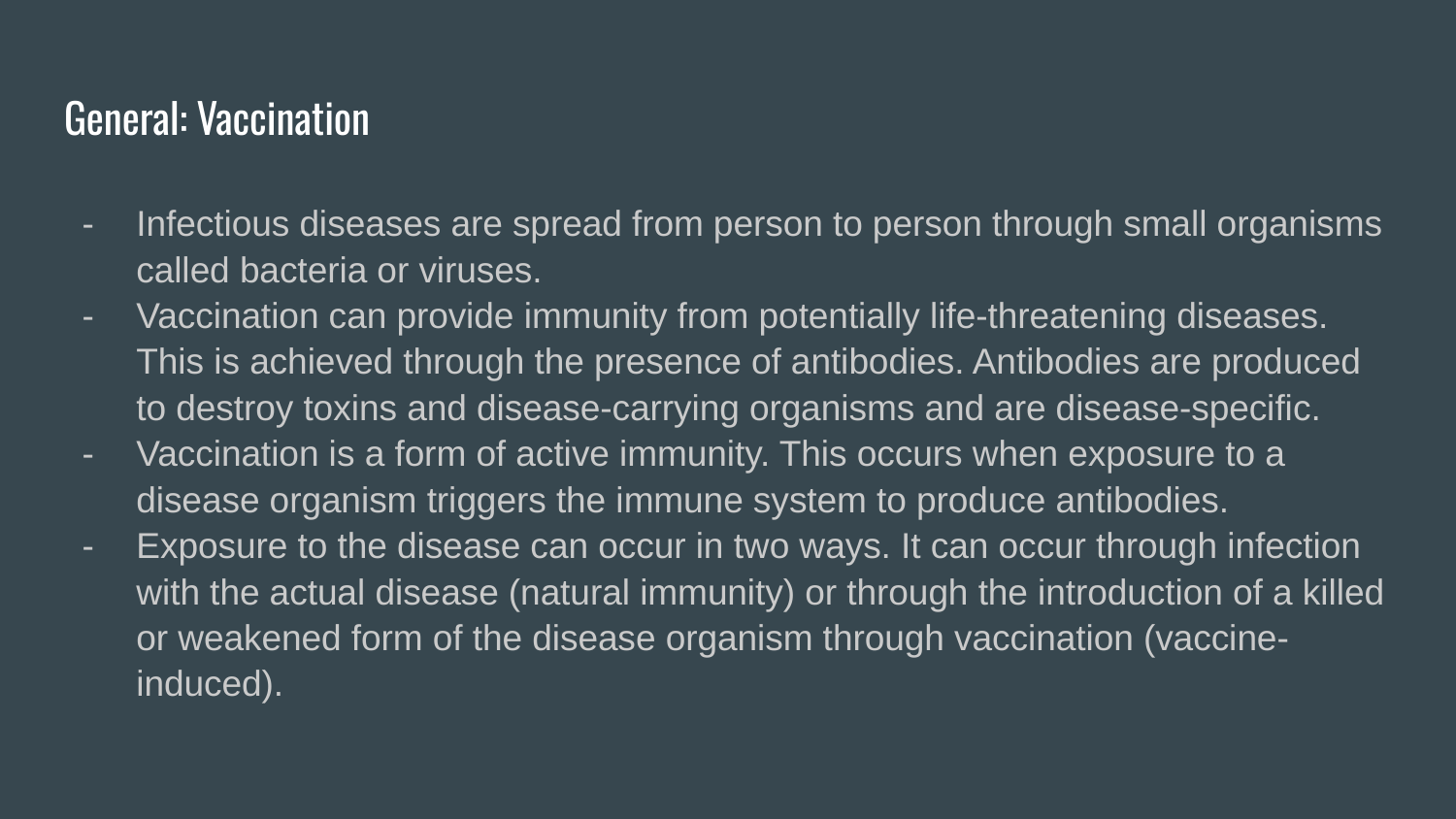

# General: Vaccination
Infectious diseases are spread from person to person through small organisms called bacteria or viruses.
Vaccination can provide immunity from potentially life-threatening diseases. This is achieved through the presence of antibodies. Antibodies are produced to destroy toxins and disease-carrying organisms and are disease-specific.
Vaccination is a form of active immunity. This occurs when exposure to a disease organism triggers the immune system to produce antibodies.
Exposure to the disease can occur in two ways. It can occur through infection with the actual disease (natural immunity) or through the introduction of a killed or weakened form of the disease organism through vaccination (vaccine-induced).